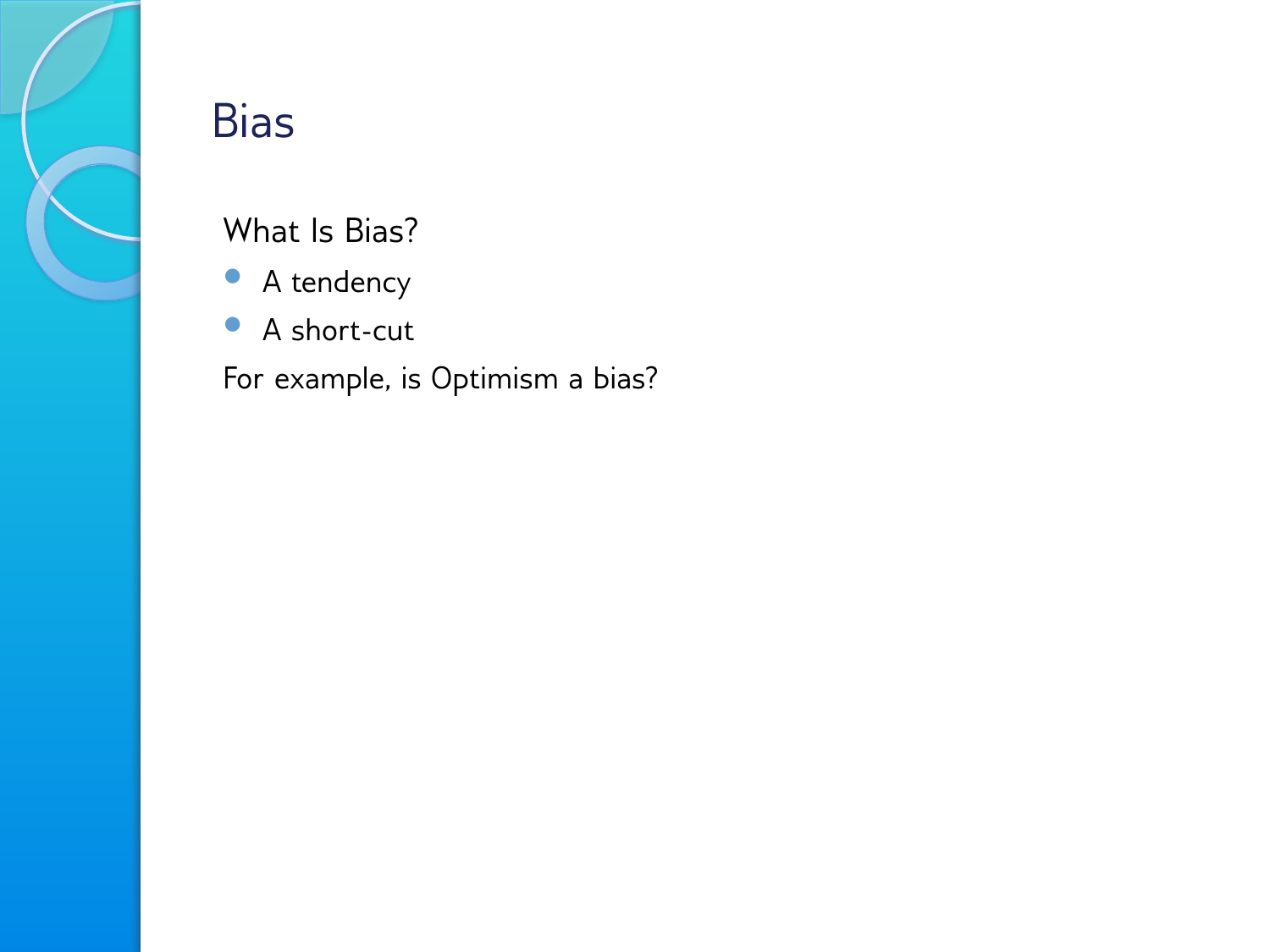

# Bias
What Is Bias?
A tendency
A short-cut
For example, is Optimism a bias?